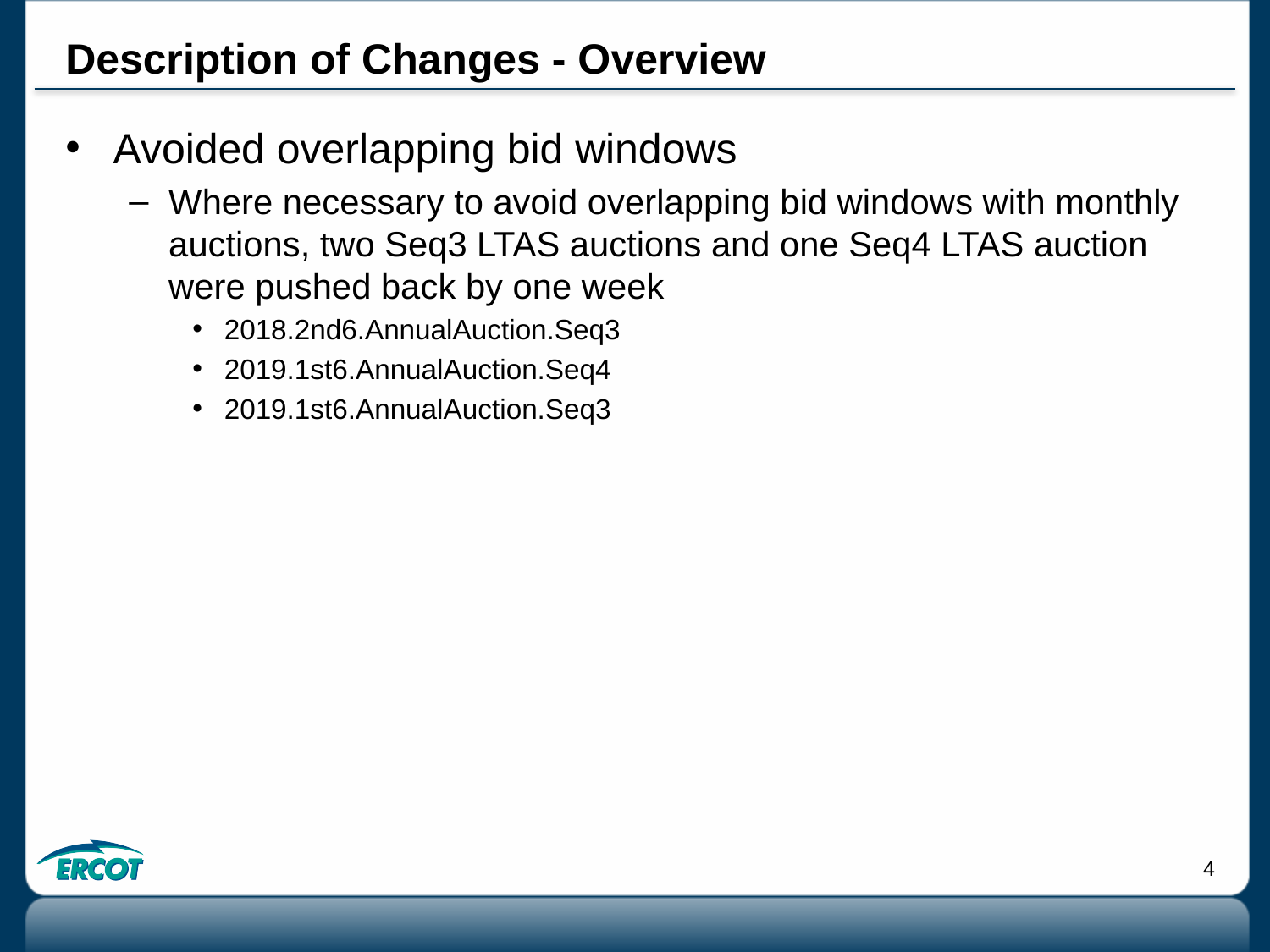

# Description of Changes - Overview
Avoided overlapping bid windows
Where necessary to avoid overlapping bid windows with monthly auctions, two Seq3 LTAS auctions and one Seq4 LTAS auction were pushed back by one week
2018.2nd6.AnnualAuction.Seq3
2019.1st6.AnnualAuction.Seq4
2019.1st6.AnnualAuction.Seq3